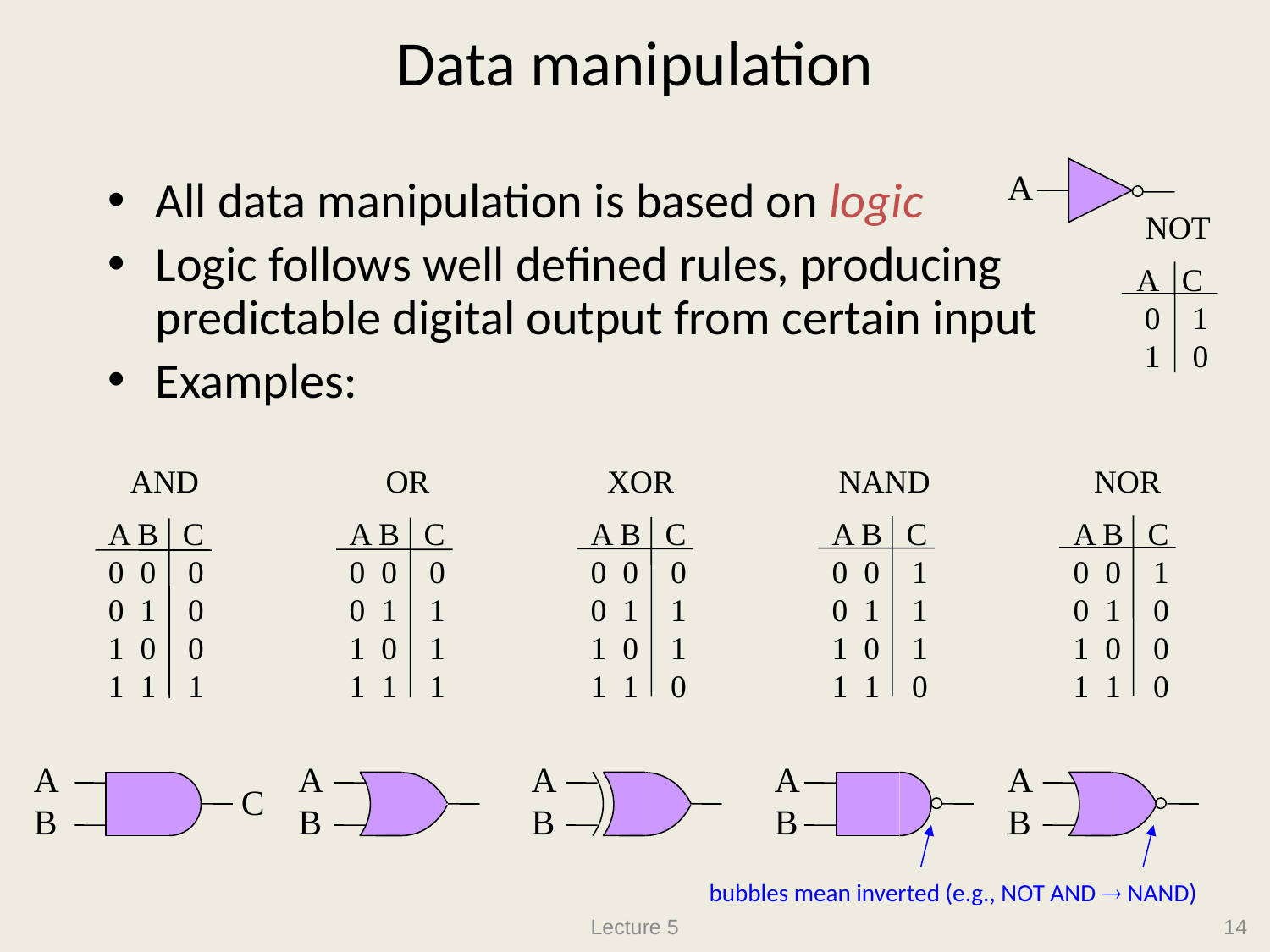

# Data manipulation
A

All data manipulation is based on logic
Logic follows well defined rules, producing predictable digital output from certain input
Examples:
NOT
A   C
 0    1
 1    0

AND
A B   C
0  0    0
0  1    0
1  0    0
1  1    1

OR

A B   C
0  0    0
0  1    1
1  0    1
1  1    1
XOR
A B   C
0  0    0
0  1    1
1  0    1
1  1    0

NAND
A B   C
0  0    1
0  1    1
1  0    1
1  1    0

NOR
A B   C
0  0    1
0  1    0
1  0    0
1  1    0

A
B

C
A
B

A
B

A
B

A
B

bubbles mean inverted (e.g., NOT AND → NAND)
Lecture 5
14